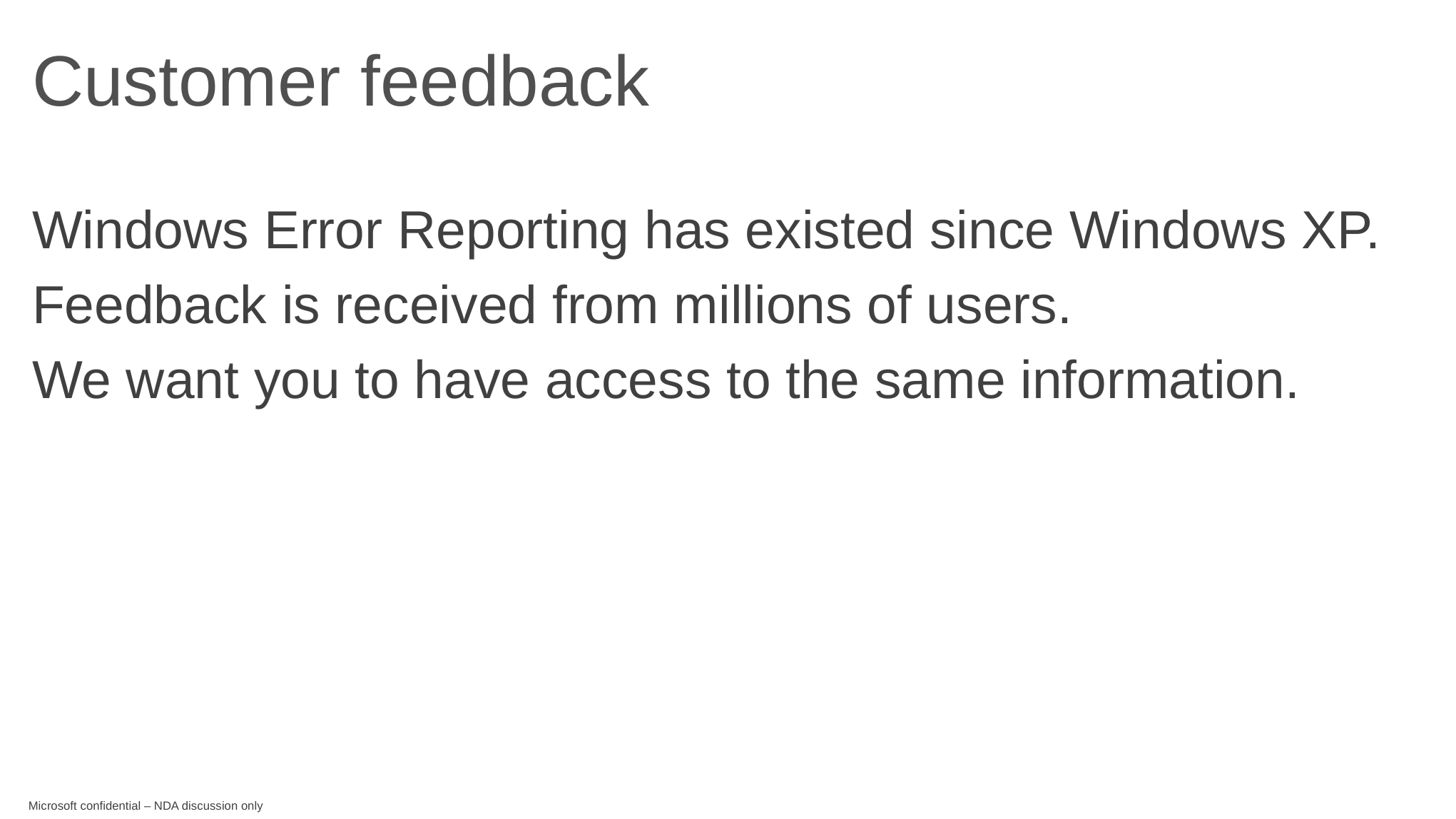

# Customer feedback
Windows Error Reporting has existed since Windows XP.
Feedback is received from millions of users.
We want you to have access to the same information.